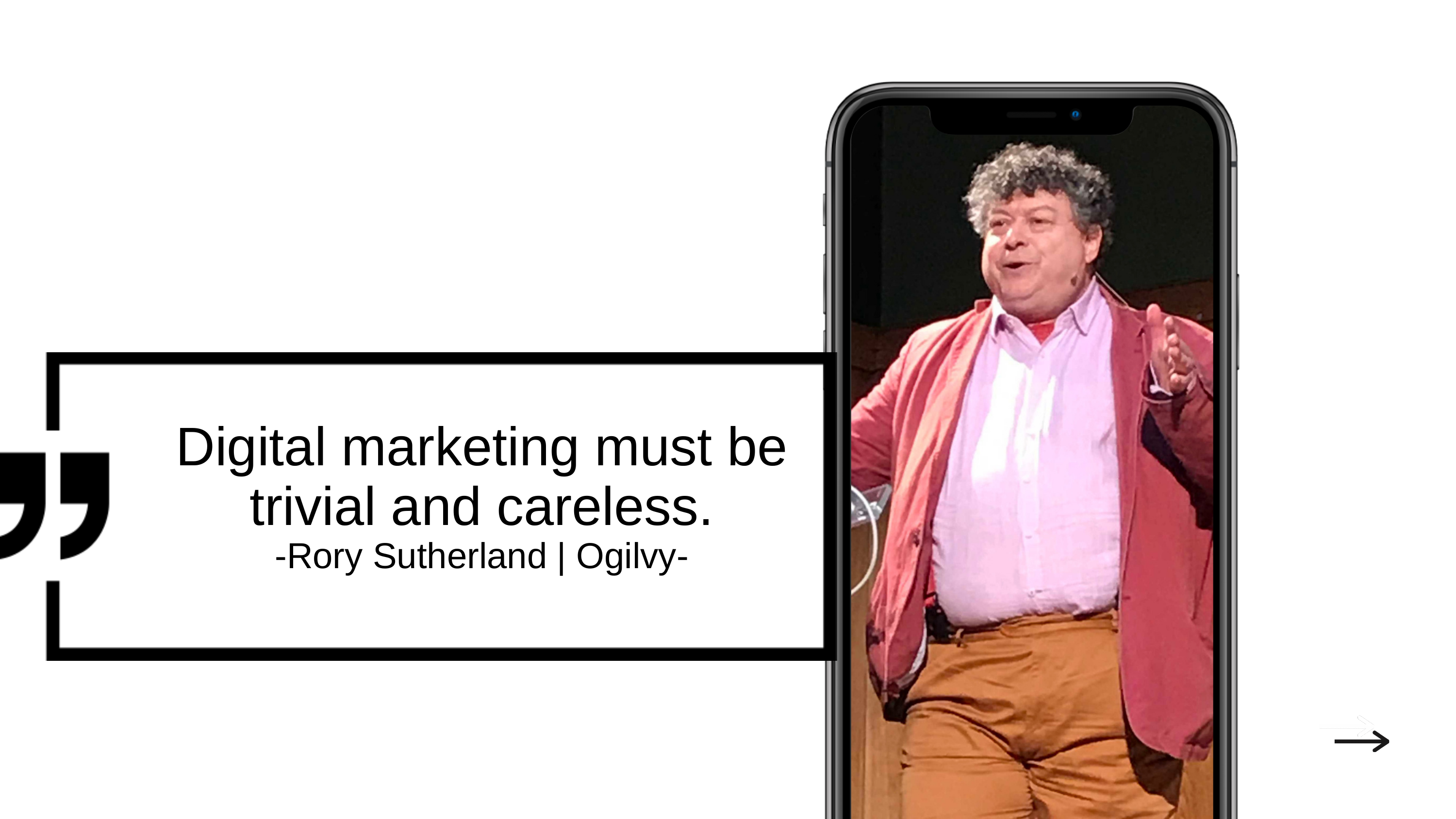

Digital marketing must be trivial and careless.
-Rory Sutherland | Ogilvy-